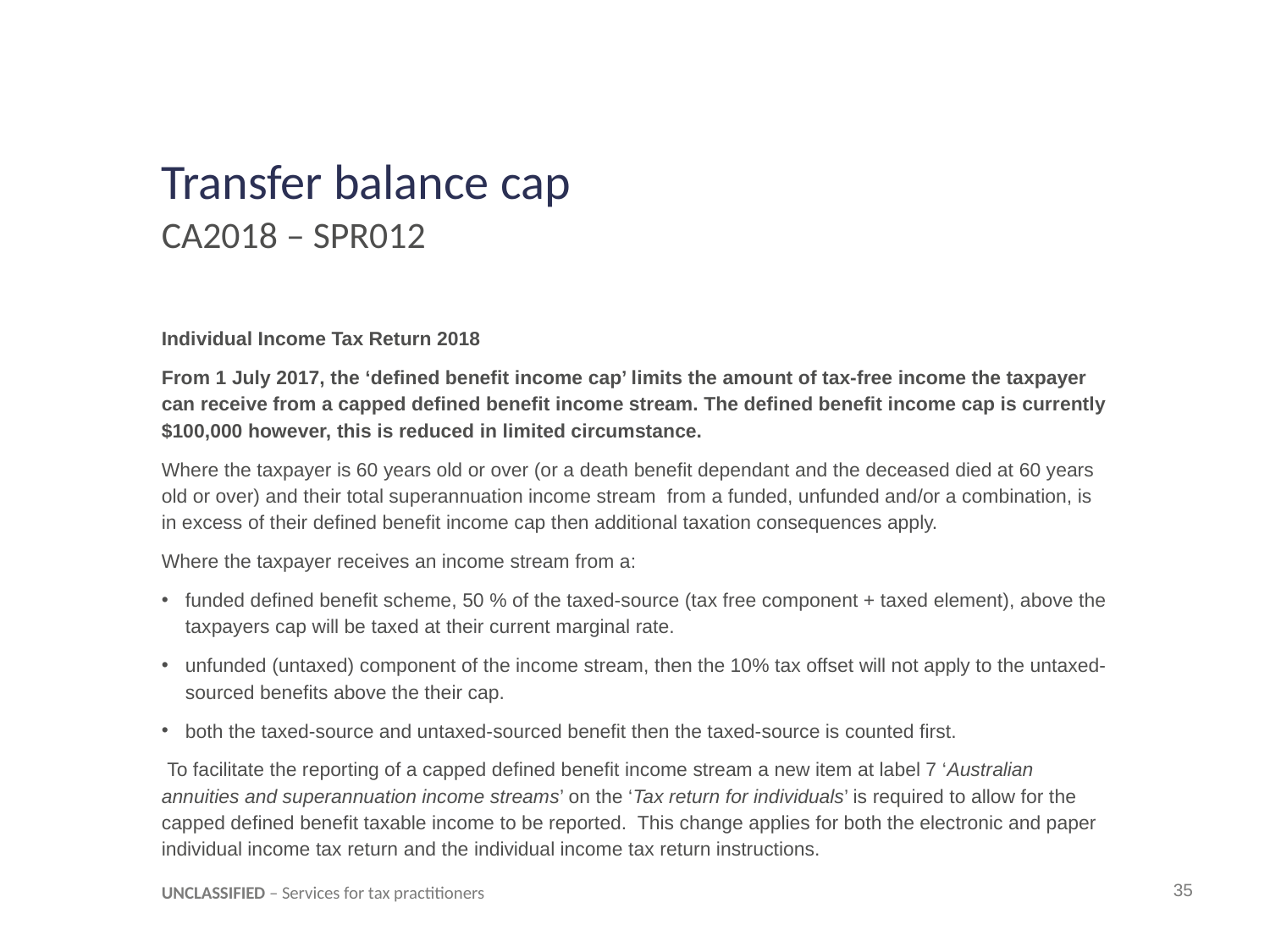

# Transfer balance cap
CA2018 – SPR012
Individual Income Tax Return 2018
From 1 July 2017, the ‘defined benefit income cap’ limits the amount of tax-free income the taxpayer can receive from a capped defined benefit income stream. The defined benefit income cap is currently $100,000 however, this is reduced in limited circumstance.
Where the taxpayer is 60 years old or over (or a death benefit dependant and the deceased died at 60 years old or over) and their total superannuation income stream  from a funded, unfunded and/or a combination, is in excess of their defined benefit income cap then additional taxation consequences apply.
Where the taxpayer receives an income stream from a:
funded defined benefit scheme, 50 % of the taxed-source (tax free component + taxed element), above the taxpayers cap will be taxed at their current marginal rate.
unfunded (untaxed) component of the income stream, then the 10% tax offset will not apply to the untaxed-sourced benefits above the their cap.
both the taxed-source and untaxed-sourced benefit then the taxed-source is counted first.
 To facilitate the reporting of a capped defined benefit income stream a new item at label 7 ‘Australian annuities and superannuation income streams’ on the ‘Tax return for individuals’ is required to allow for the capped defined benefit taxable income to be reported.  This change applies for both the electronic and paper individual income tax return and the individual income tax return instructions.
UNCLASSIFIED – Services for tax practitioners
35